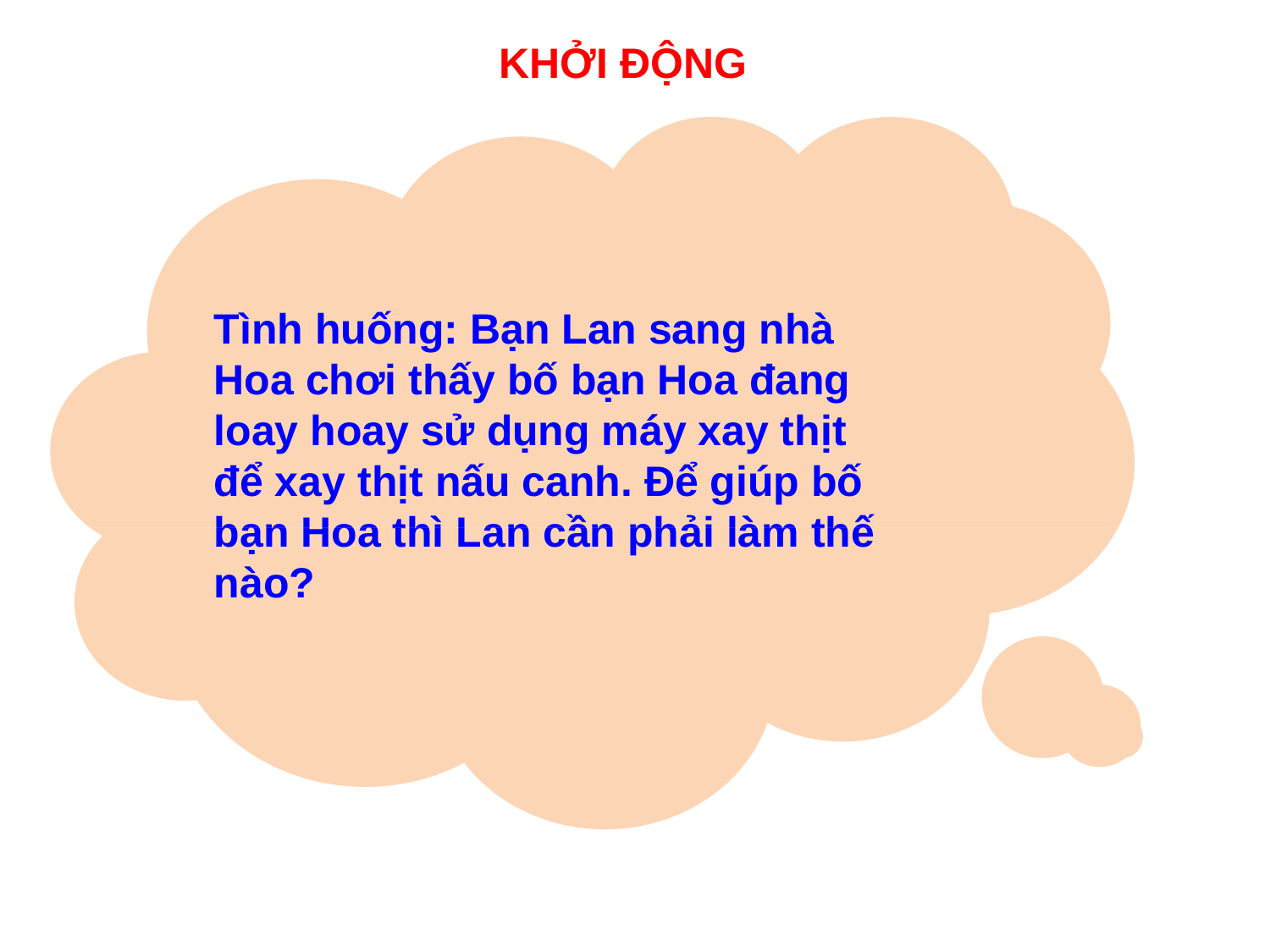

KHỞI ĐỘNG

Tình huống: Bạn Lan sang nhà Hoa chơi thấy bố bạn Hoa đang loay hoay sử dụng máy xay thịt để xay thịt nấu canh. Để giúp bố bạn Hoa thì Lan cần phải làm thế nào?